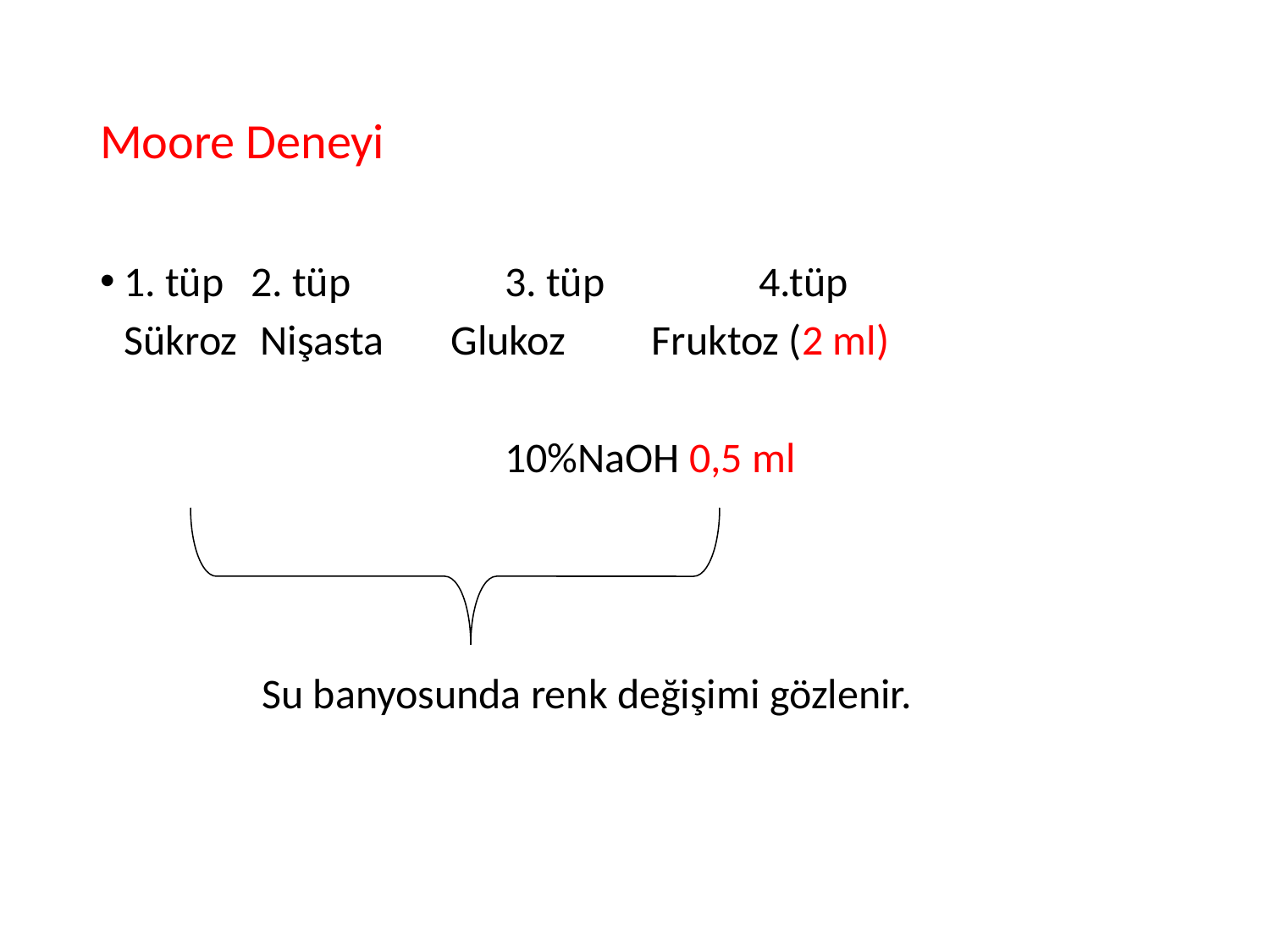

# Moore Deneyi
1. tüp	2. tüp   	3. tüp   	4.tüp
	Sükroz	 Nişasta       Glukoz         Fruktoz (2 ml)

				10%NaOH 0,5 ml

                 Su banyosunda renk değişimi gözlenir.